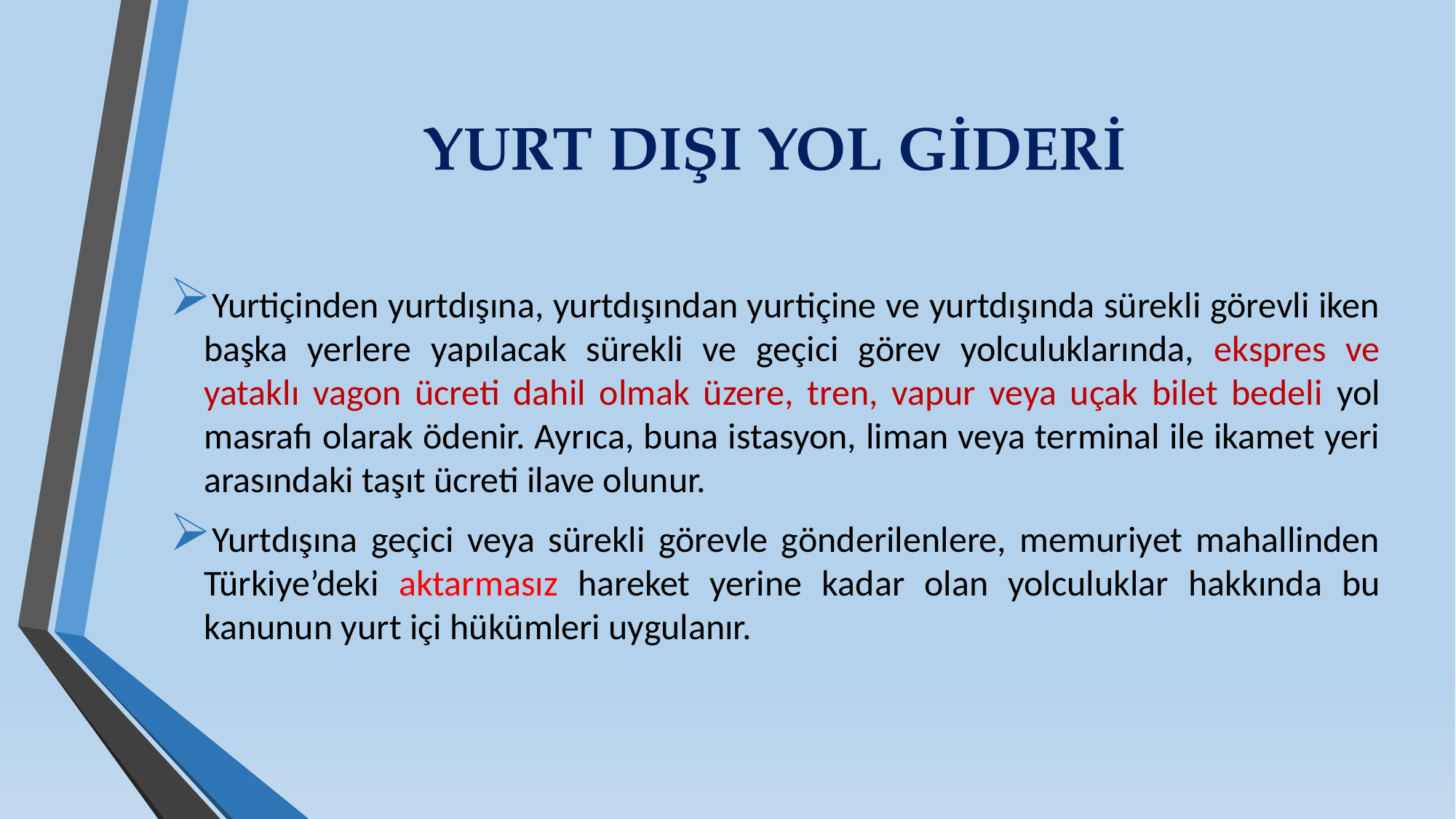

# YURT DIŞI YOL GİDERİ
Yurtiçinden yurtdışına, yurtdışından yurtiçine ve yurtdışında sürekli görevli iken başka yerlere yapılacak sürekli ve geçici görev yolculuklarında, ekspres ve yataklı vagon ücreti dahil olmak üzere, tren, vapur veya uçak bilet bedeli yol masrafı olarak ödenir. Ayrıca, buna istasyon, liman veya terminal ile ikamet yeri arasındaki taşıt ücreti ilave olunur.
Yurtdışına geçici veya sürekli görevle gönderilenlere, memuriyet mahallinden Türkiye’deki aktarmasız hareket yerine kadar olan yolculuklar hakkında bu kanunun yurt içi hükümleri uygulanır.